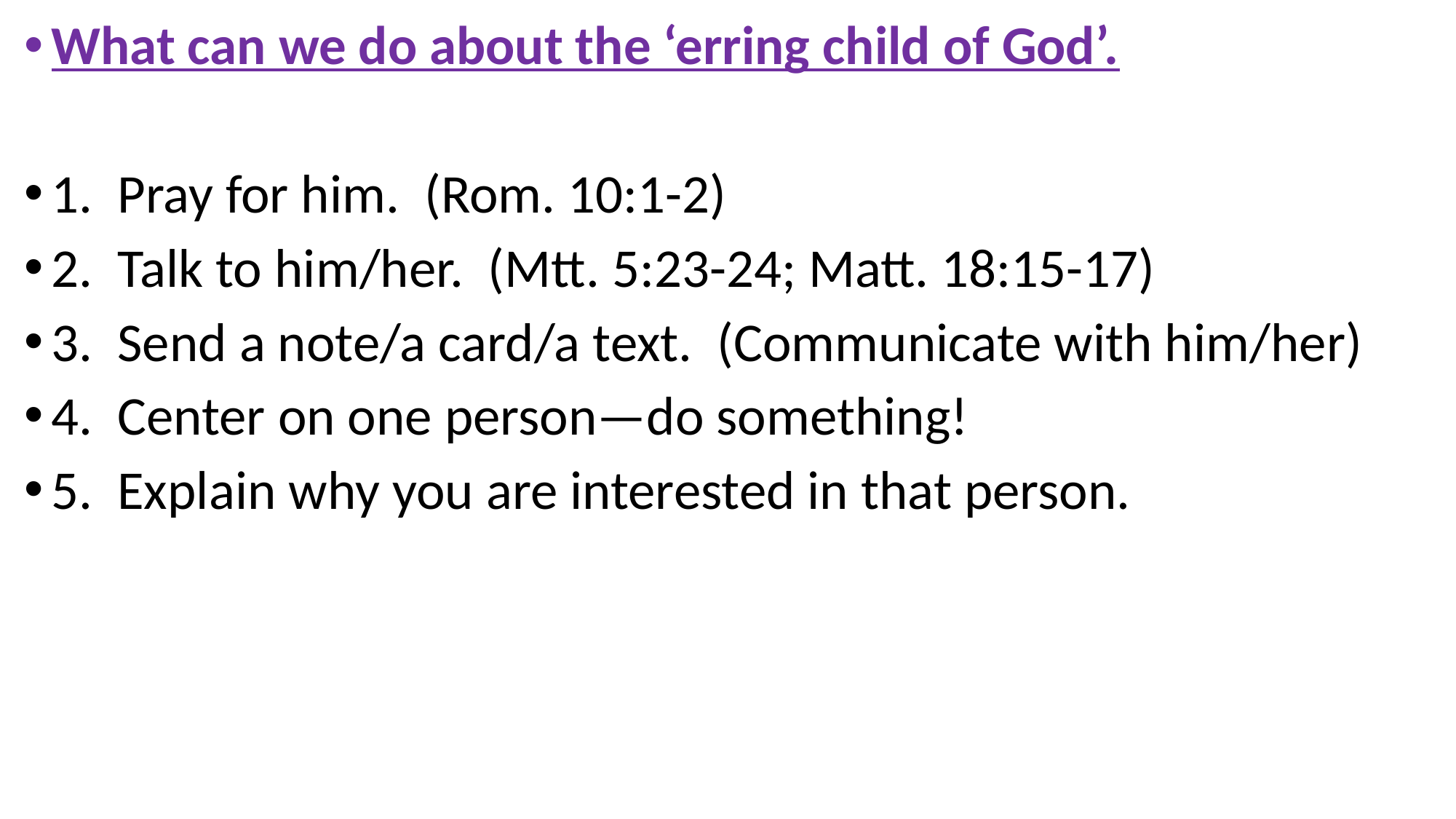

What can we do about the ‘erring child of God’.

1.  Pray for him.  (Rom. 10:1-2)
2.  Talk to him/her.  (Mtt. 5:23-24; Matt. 18:15-17)
3.  Send a note/a card/a text.  (Communicate with him/her)
4.  Center on one person—do something!
5.  Explain why you are interested in that person.